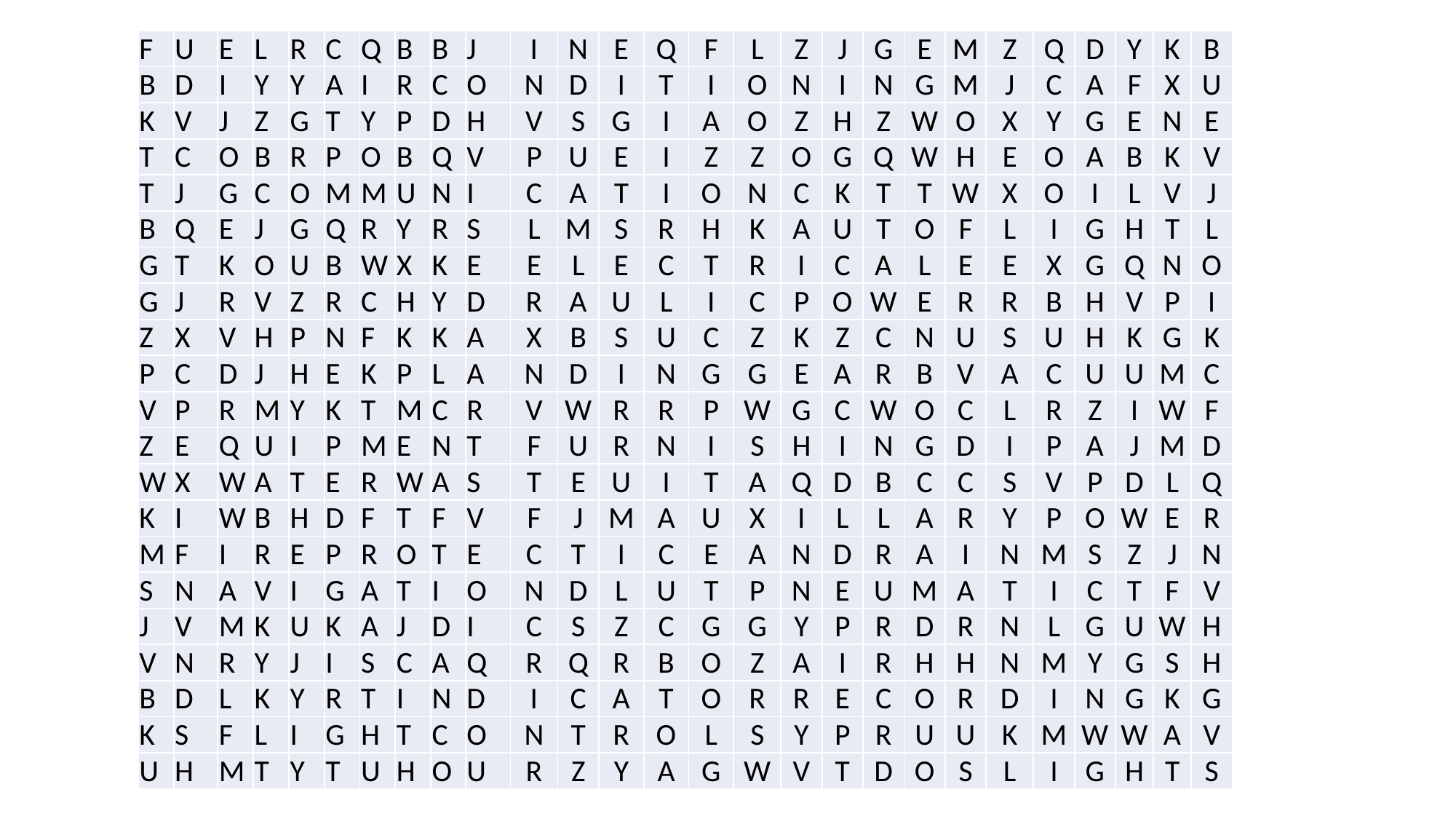

| F | U | E | L | R | C | Q | B | B | J | I | N | E | Q | F | L | Z | J | G | E | M | Z | Q | D | Y | K | B |
| --- | --- | --- | --- | --- | --- | --- | --- | --- | --- | --- | --- | --- | --- | --- | --- | --- | --- | --- | --- | --- | --- | --- | --- | --- | --- | --- |
| B | D | I | Y | Y | A | I | R | C | O | N | D | I | T | I | O | N | I | N | G | M | J | C | A | F | X | U |
| K | V | J | Z | G | T | Y | P | D | H | V | S | G | I | A | O | Z | H | Z | W | O | X | Y | G | E | N | E |
| T | C | O | B | R | P | O | B | Q | V | P | U | E | I | Z | Z | O | G | Q | W | H | E | O | A | B | K | V |
| T | J | G | C | O | M | M | U | N | I | C | A | T | I | O | N | C | K | T | T | W | X | O | I | L | V | J |
| B | Q | E | J | G | Q | R | Y | R | S | L | M | S | R | H | K | A | U | T | O | F | L | I | G | H | T | L |
| G | T | K | O | U | B | W | X | K | E | E | L | E | C | T | R | I | C | A | L | E | E | X | G | Q | N | O |
| G | J | R | V | Z | R | C | H | Y | D | R | A | U | L | I | C | P | O | W | E | R | R | B | H | V | P | I |
| Z | X | V | H | P | N | F | K | K | A | X | B | S | U | C | Z | K | Z | C | N | U | S | U | H | K | G | K |
| P | C | D | J | H | E | K | P | L | A | N | D | I | N | G | G | E | A | R | B | V | A | C | U | U | M | C |
| V | P | R | M | Y | K | T | M | C | R | V | W | R | R | P | W | G | C | W | O | C | L | R | Z | I | W | F |
| Z | E | Q | U | I | P | M | E | N | T | F | U | R | N | I | S | H | I | N | G | D | I | P | A | J | M | D |
| W | X | W | A | T | E | R | W | A | S | T | E | U | I | T | A | Q | D | B | C | C | S | V | P | D | L | Q |
| K | I | W | B | H | D | F | T | F | V | F | J | M | A | U | X | I | L | L | A | R | Y | P | O | W | E | R |
| M | F | I | R | E | P | R | O | T | E | C | T | I | C | E | A | N | D | R | A | I | N | M | S | Z | J | N |
| S | N | A | V | I | G | A | T | I | O | N | D | L | U | T | P | N | E | U | M | A | T | I | C | T | F | V |
| J | V | M | K | U | K | A | J | D | I | C | S | Z | C | G | G | Y | P | R | D | R | N | L | G | U | W | H |
| V | N | R | Y | J | I | S | C | A | Q | R | Q | R | B | O | Z | A | I | R | H | H | N | M | Y | G | S | H |
| B | D | L | K | Y | R | T | I | N | D | I | C | A | T | O | R | R | E | C | O | R | D | I | N | G | K | G |
| K | S | F | L | I | G | H | T | C | O | N | T | R | O | L | S | Y | P | R | U | U | K | M | W | W | A | V |
| U | H | M | T | Y | T | U | H | O | U | R | Z | Y | A | G | W | V | T | D | O | S | L | I | G | H | T | S |